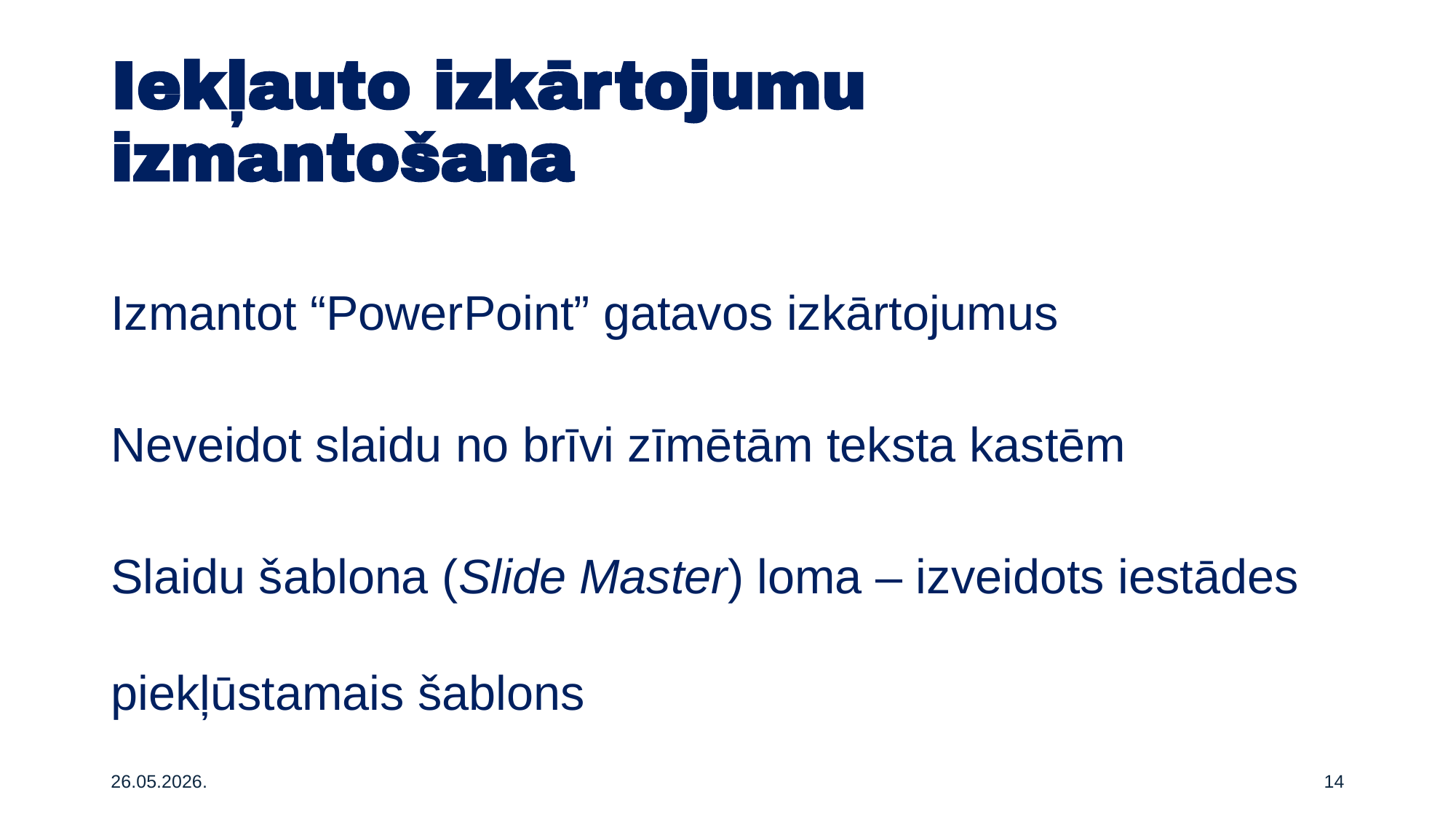

# Iekļauto izkārtojumu izmantošana
Izmantot “PowerPoint” gatavos izkārtojumus
Neveidot slaidu no brīvi zīmētām teksta kastēm
Slaidu šablona (Slide Master) loma – izveidots iestādes piekļūstamais šablons
26.05.2026.
14